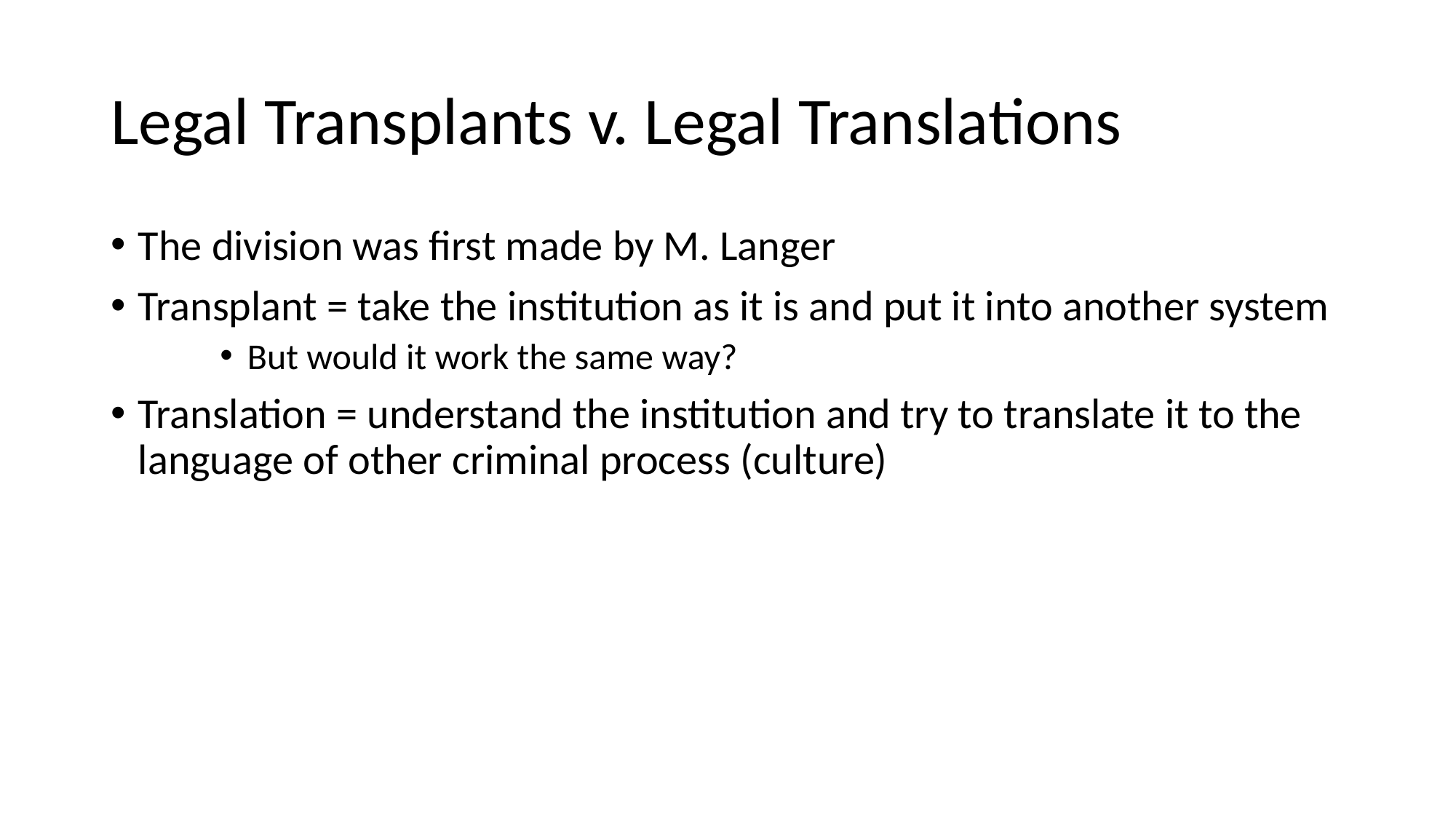

# Legal Transplants v. Legal Translations
The division was first made by M. Langer
Transplant = take the institution as it is and put it into another system
But would it work the same way?
Translation = understand the institution and try to translate it to the language of other criminal process (culture)